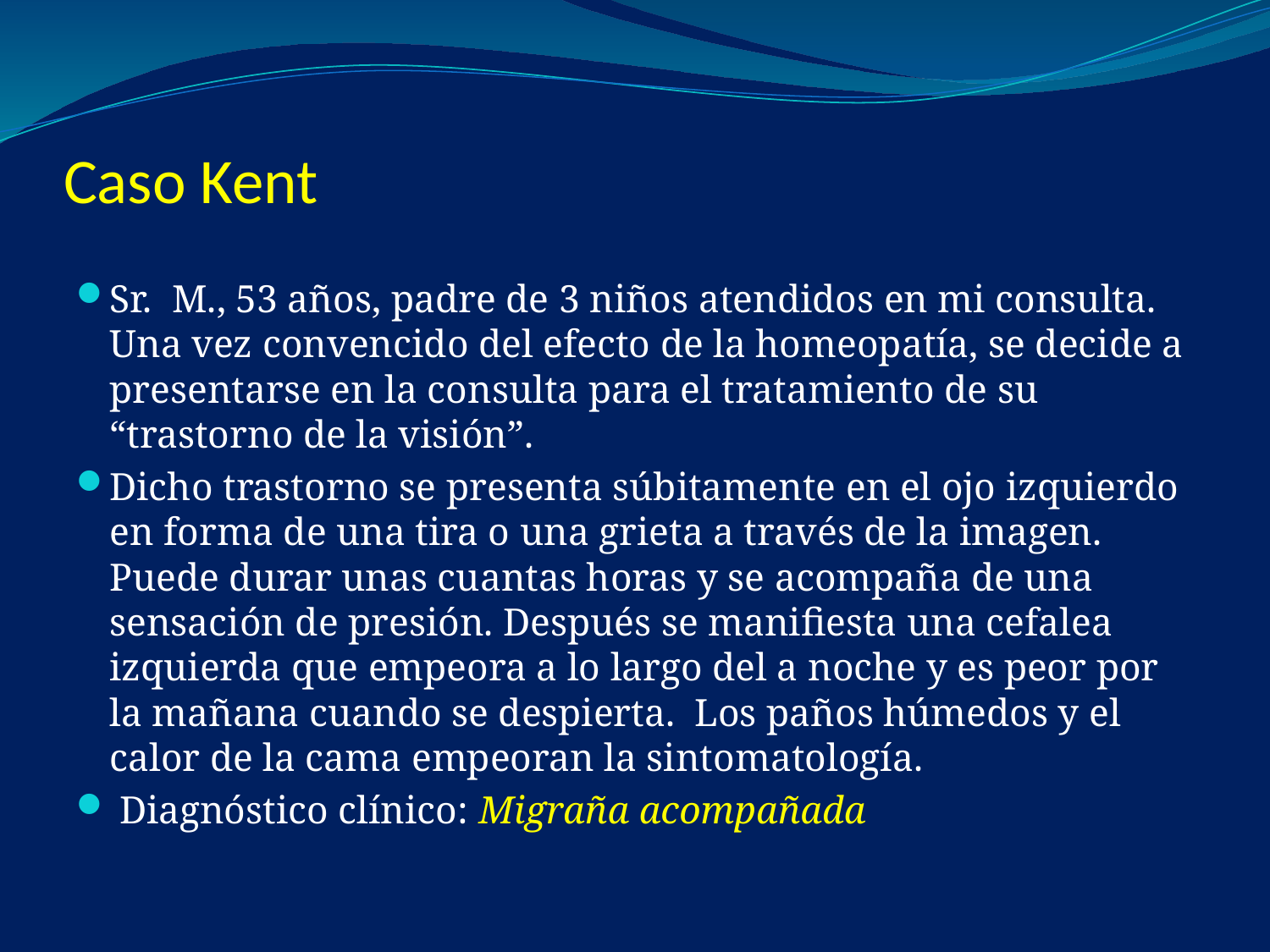

# Caso Kent
Sr.  M., 53 años, padre de 3 niños atendidos en mi consulta. Una vez convencido del efecto de la homeopatía, se decide a presentarse en la consulta para el tratamiento de su “trastorno de la visión”.
Dicho trastorno se presenta súbitamente en el ojo izquierdo en forma de una tira o una grieta a través de la imagen. Puede durar unas cuantas horas y se acompaña de una sensación de presión. Después se manifiesta una cefalea izquierda que empeora a lo largo del a noche y es peor por la mañana cuando se despierta.  Los paños húmedos y el calor de la cama empeoran la sintomatología.
 Diagnóstico clínico: Migraña acompañada